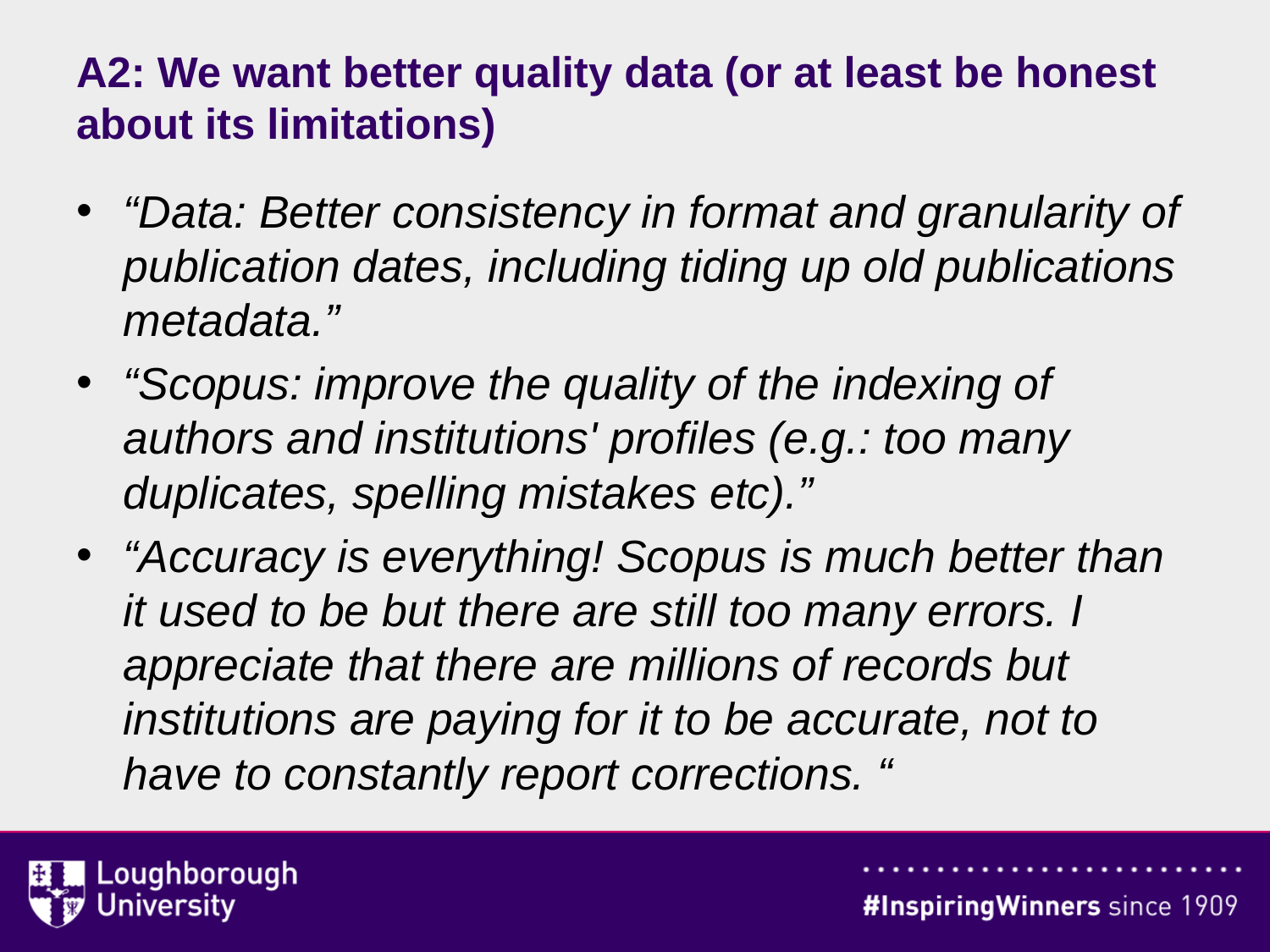

# A2: We want better quality data (or at least be honest about its limitations)
“Data: Better consistency in format and granularity of publication dates, including tiding up old publications metadata.”
“Scopus: improve the quality of the indexing of authors and institutions' profiles (e.g.: too many duplicates, spelling mistakes etc).”
“Accuracy is everything! Scopus is much better than it used to be but there are still too many errors. I appreciate that there are millions of records but institutions are paying for it to be accurate, not to have to constantly report corrections. “